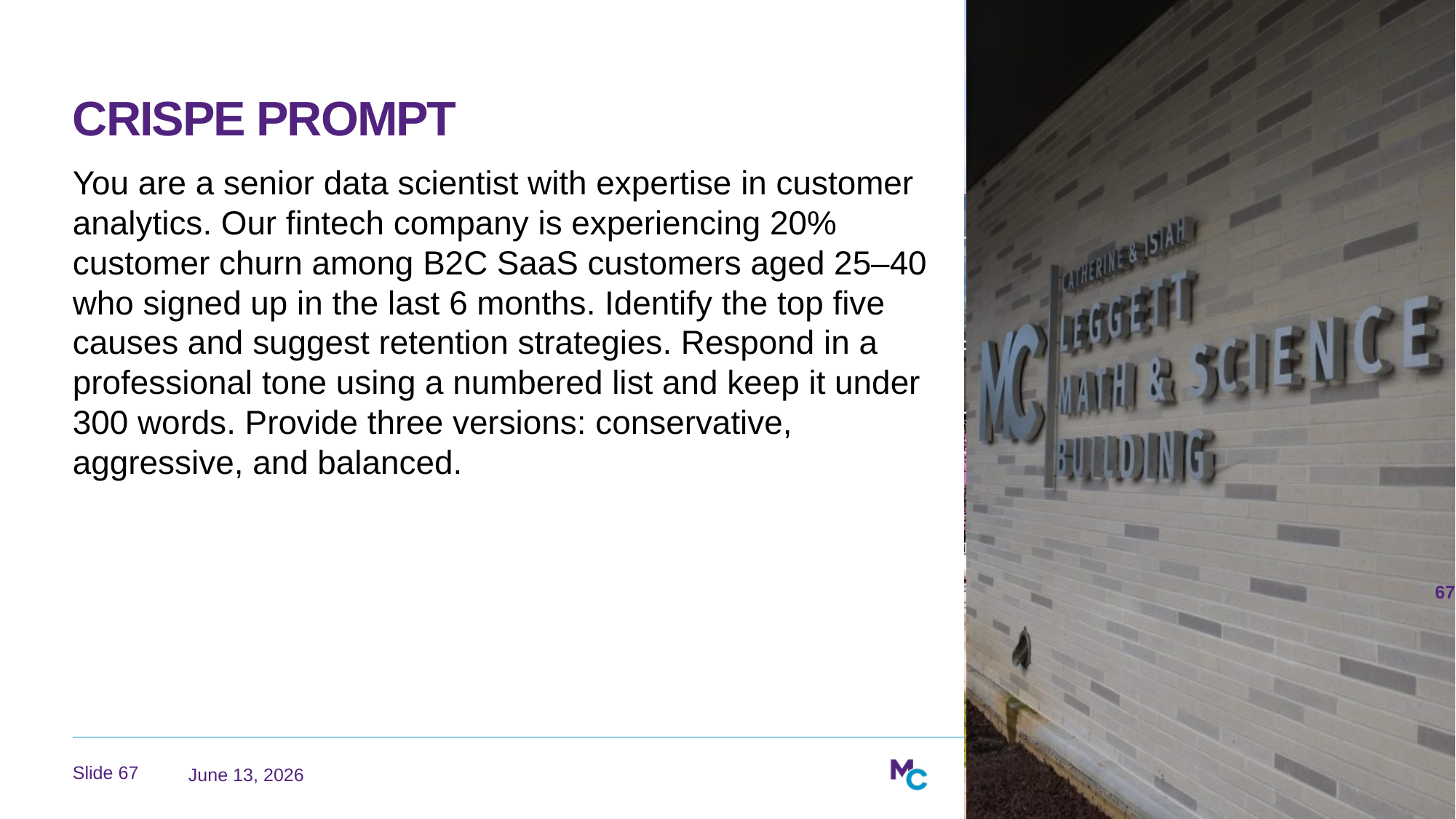

# CRISPE Prompt
You are a senior data scientist with expertise in customer analytics. Our fintech company is experiencing 20% customer churn among B2C SaaS customers aged 25–40 who signed up in the last 6 months. Identify the top five causes and suggest retention strategies. Respond in a professional tone using a numbered list and keep it under 300 words. Provide three versions: conservative, aggressive, and balanced.
67
June 13, 2026